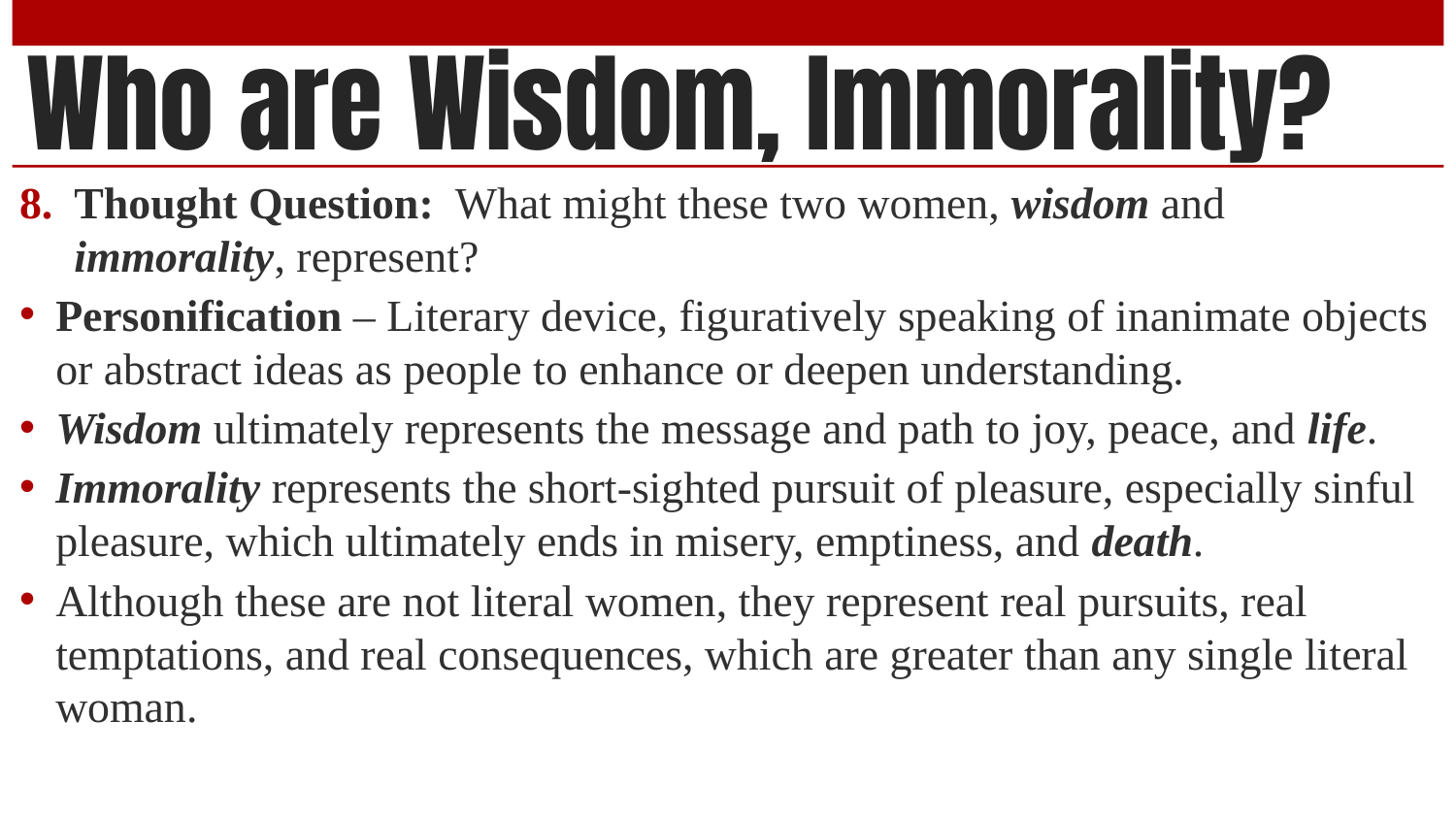

# Who are Wisdom, Immorality?
Thought Question:  What might these two women, wisdom and immorality, represent?
Personification – Literary device, figuratively speaking of inanimate objects or abstract ideas as people to enhance or deepen understanding.
Wisdom ultimately represents the message and path to joy, peace, and life.
Immorality represents the short-sighted pursuit of pleasure, especially sinful pleasure, which ultimately ends in misery, emptiness, and death.
Although these are not literal women, they represent real pursuits, real temptations, and real consequences, which are greater than any single literal woman.